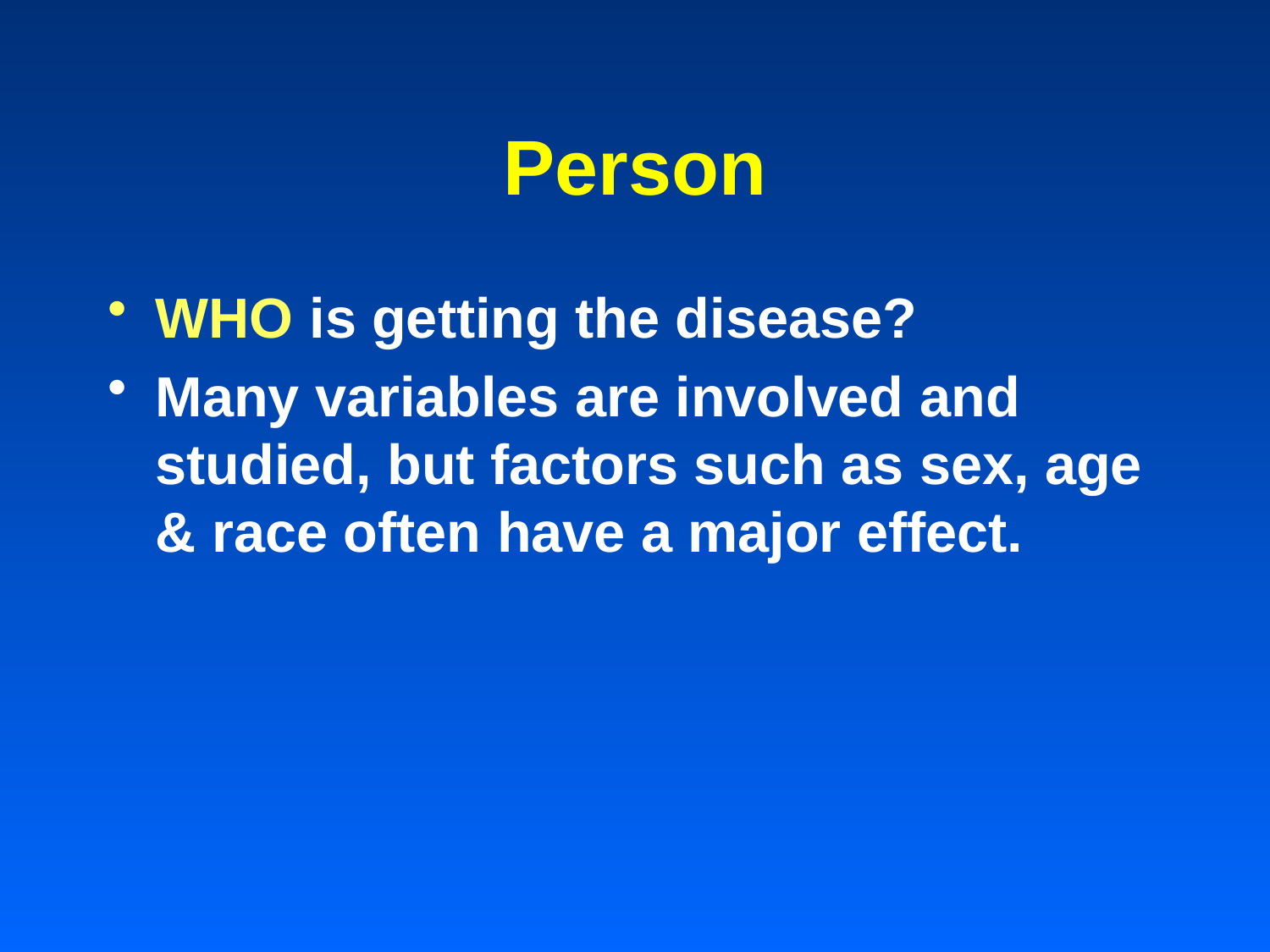

# Person
WHO is getting the disease?
Many variables are involved and studied, but factors such as sex, age & race often have a major effect.